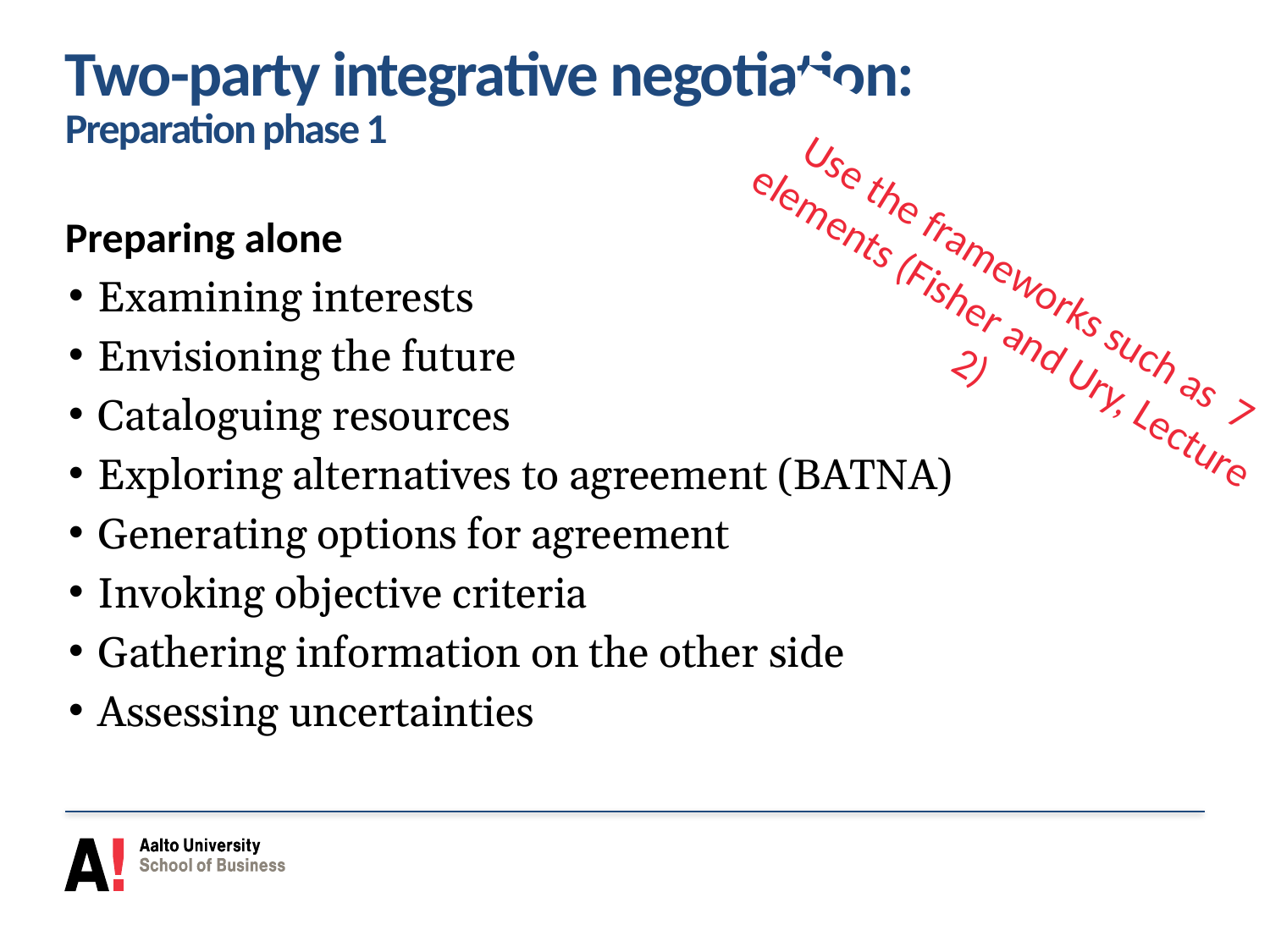

# Two-party integrative negotiation: Preparation phase 1
Use the frameworks such as  7 elements (Fisher and Ury, Lecture 2)
Preparing alone
Examining interests
Envisioning the future
Cataloguing resources
Exploring alternatives to agreement (BATNA)
Generating options for agreement
Invoking objective criteria
Gathering information on the other side
Assessing uncertainties